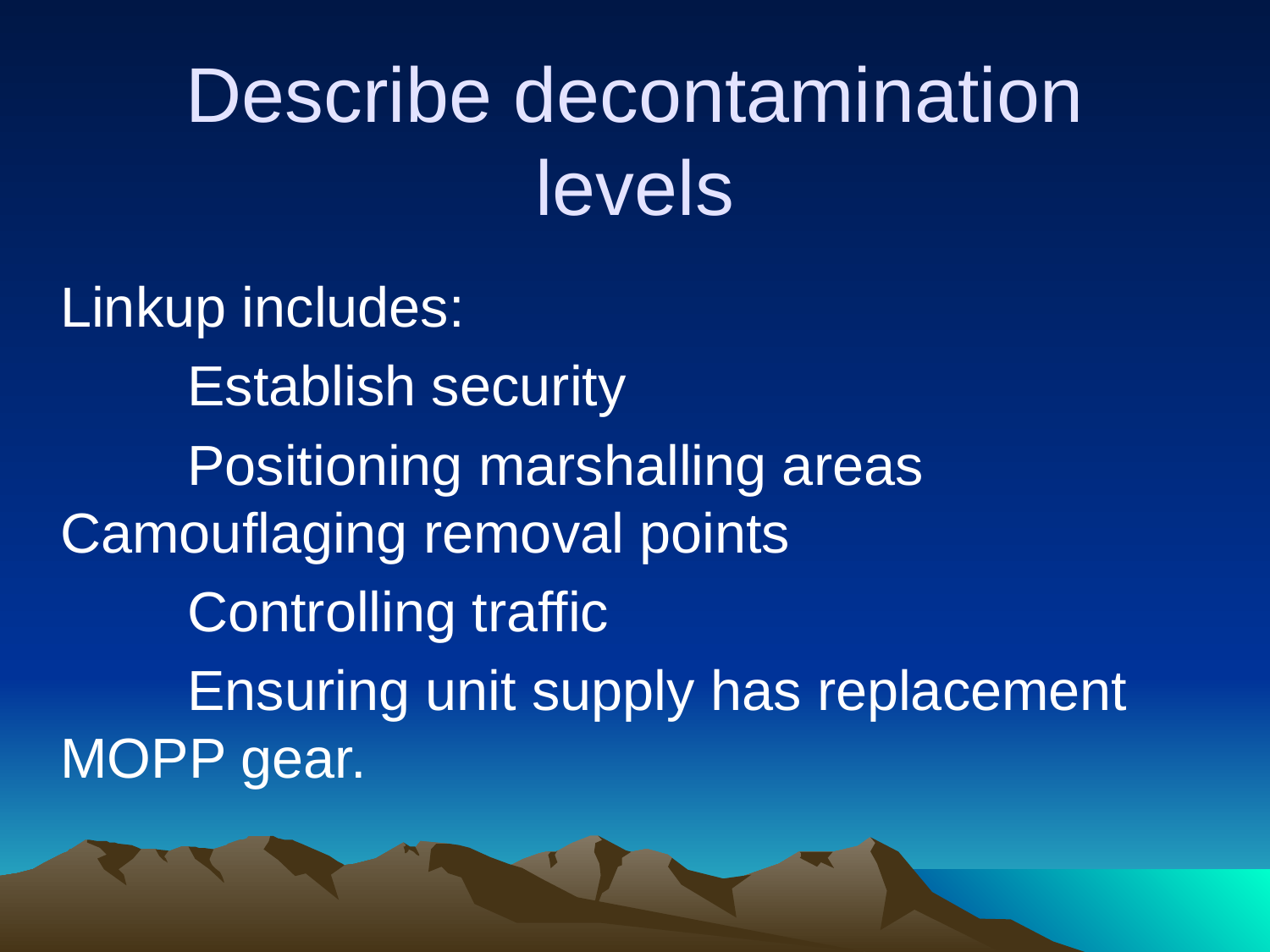

# Describe decontamination levels
	Linkup includes:
		Establish security
		Positioning marshalling areas 	Camouflaging removal points
		Controlling traffic
		Ensuring unit supply has replacement 	MOPP gear.